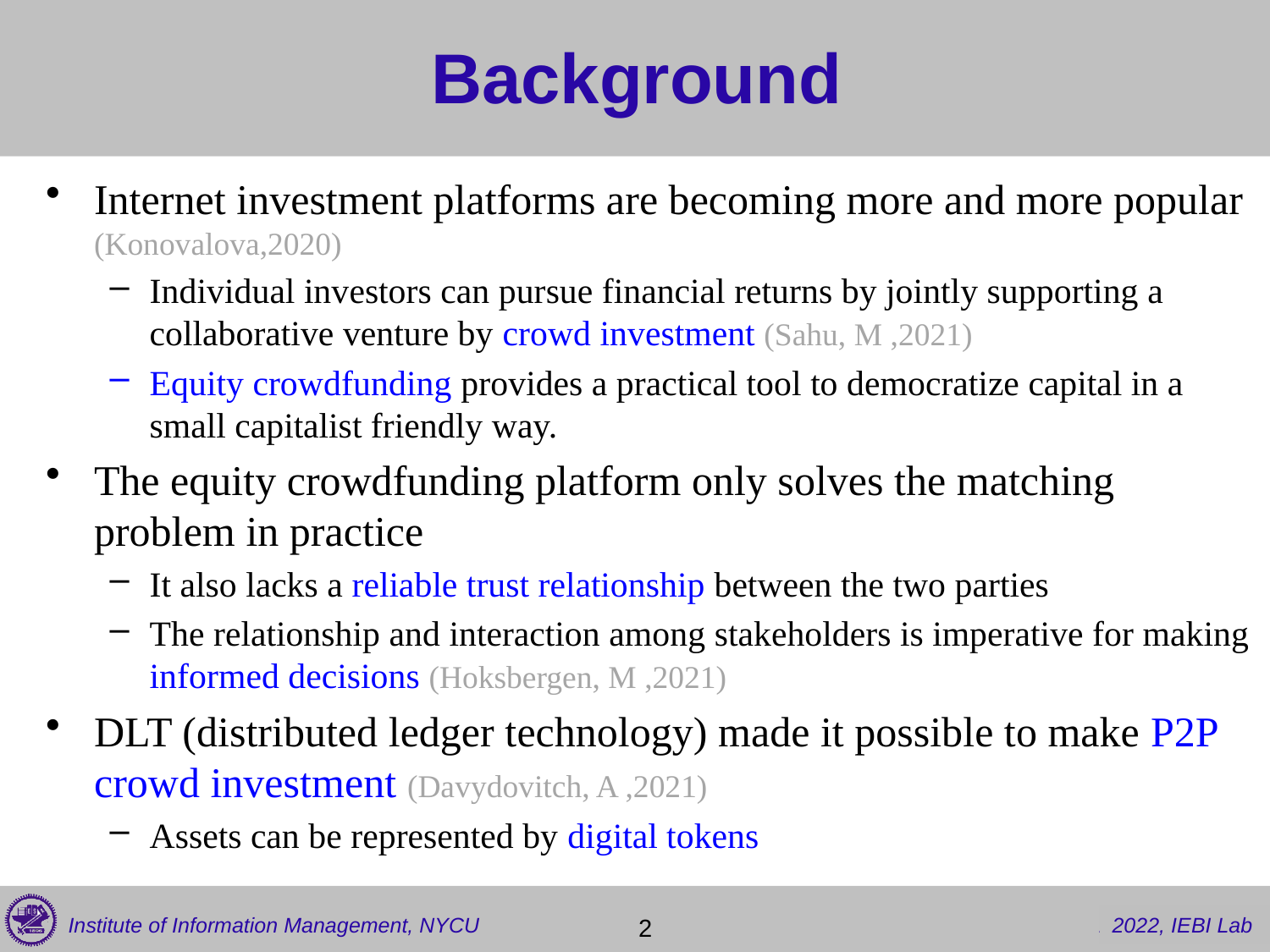

# Background
Internet investment platforms are becoming more and more popular (Konovalova,2020)
Individual investors can pursue financial returns by jointly supporting a collaborative venture by crowd investment (Sahu, M ,2021)
Equity crowdfunding provides a practical tool to democratize capital in a small capitalist friendly way.
The equity crowdfunding platform only solves the matching problem in practice
It also lacks a reliable trust relationship between the two parties
The relationship and interaction among stakeholders is imperative for making informed decisions (Hoksbergen, M ,2021)
DLT (distributed ledger technology) made it possible to make P2P crowd investment (Davydovitch, A ,2021)
Assets can be represented by digital tokens

   2